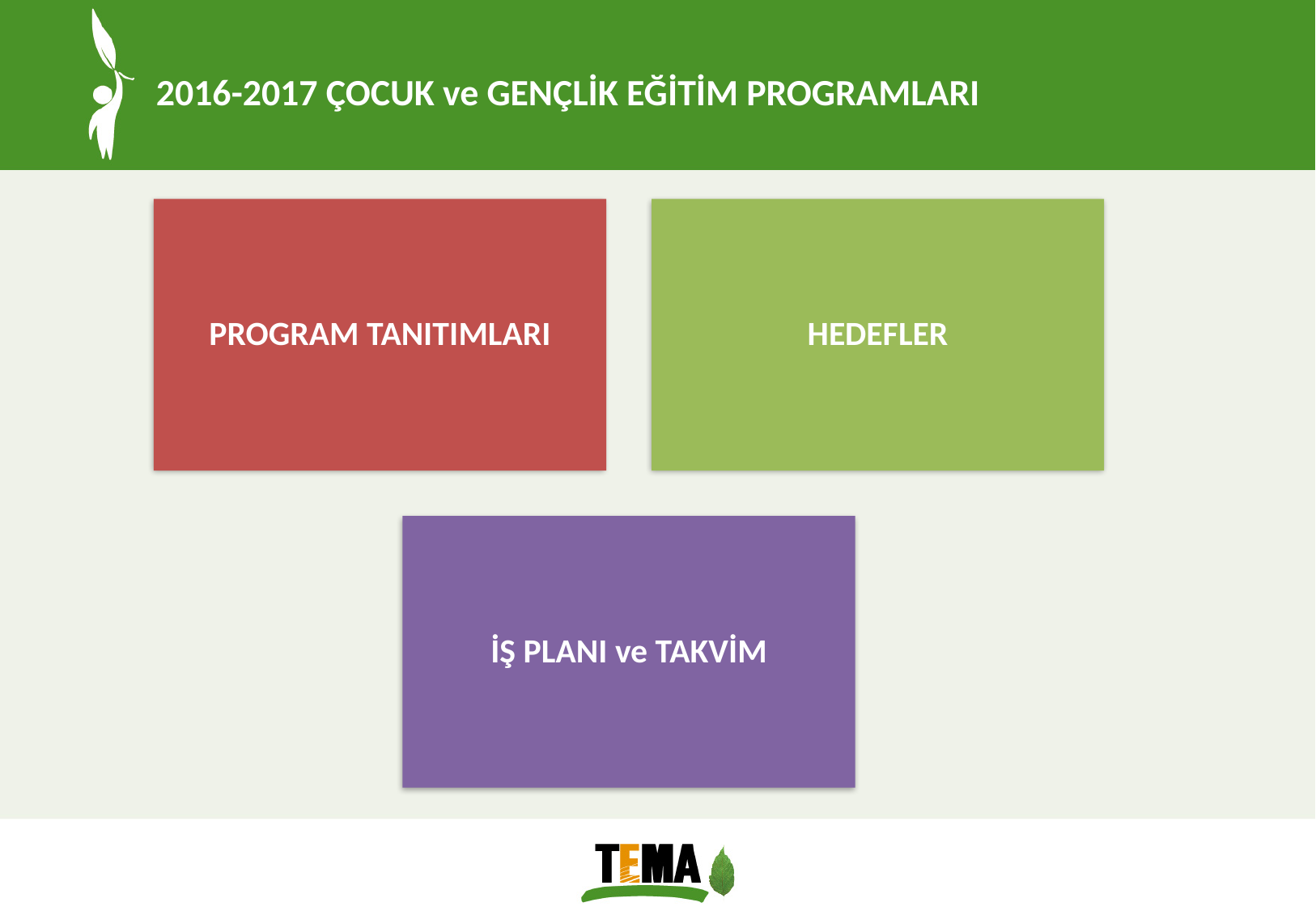

2016-2017 ÇOCUK ve GENÇLİK EĞİTİM PROGRAMLARI
PROGRAM TANITIMLARI
HEDEFLER
İŞ PLANI ve TAKVİM